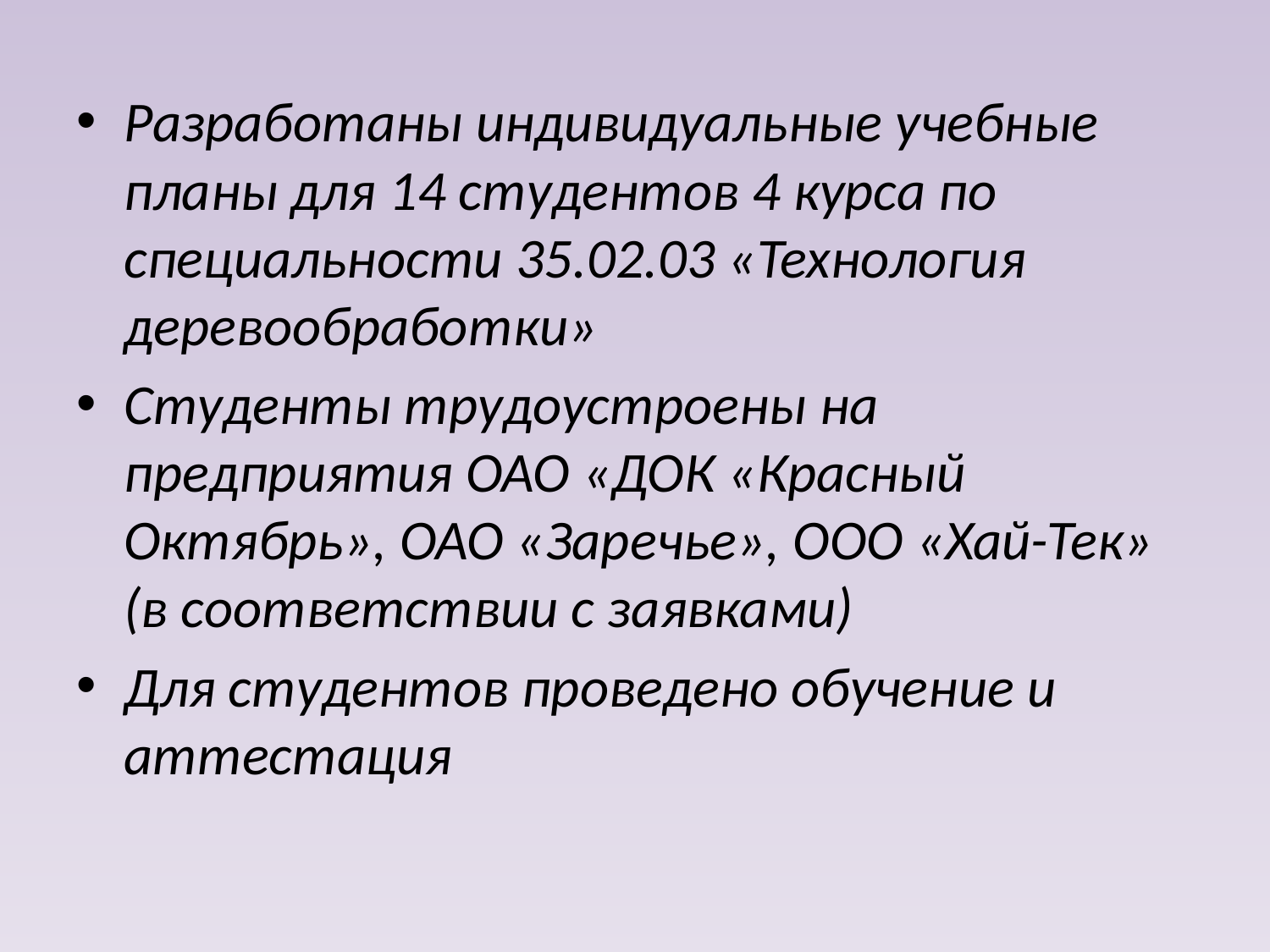

Разработаны индивидуальные учебные планы для 14 студентов 4 курса по специальности 35.02.03 «Технология деревообработки»
Студенты трудоустроены на предприятия ОАО «ДОК «Красный Октябрь», ОАО «Заречье», ООО «Хай-Тек» (в соответствии с заявками)
Для студентов проведено обучение и аттестация